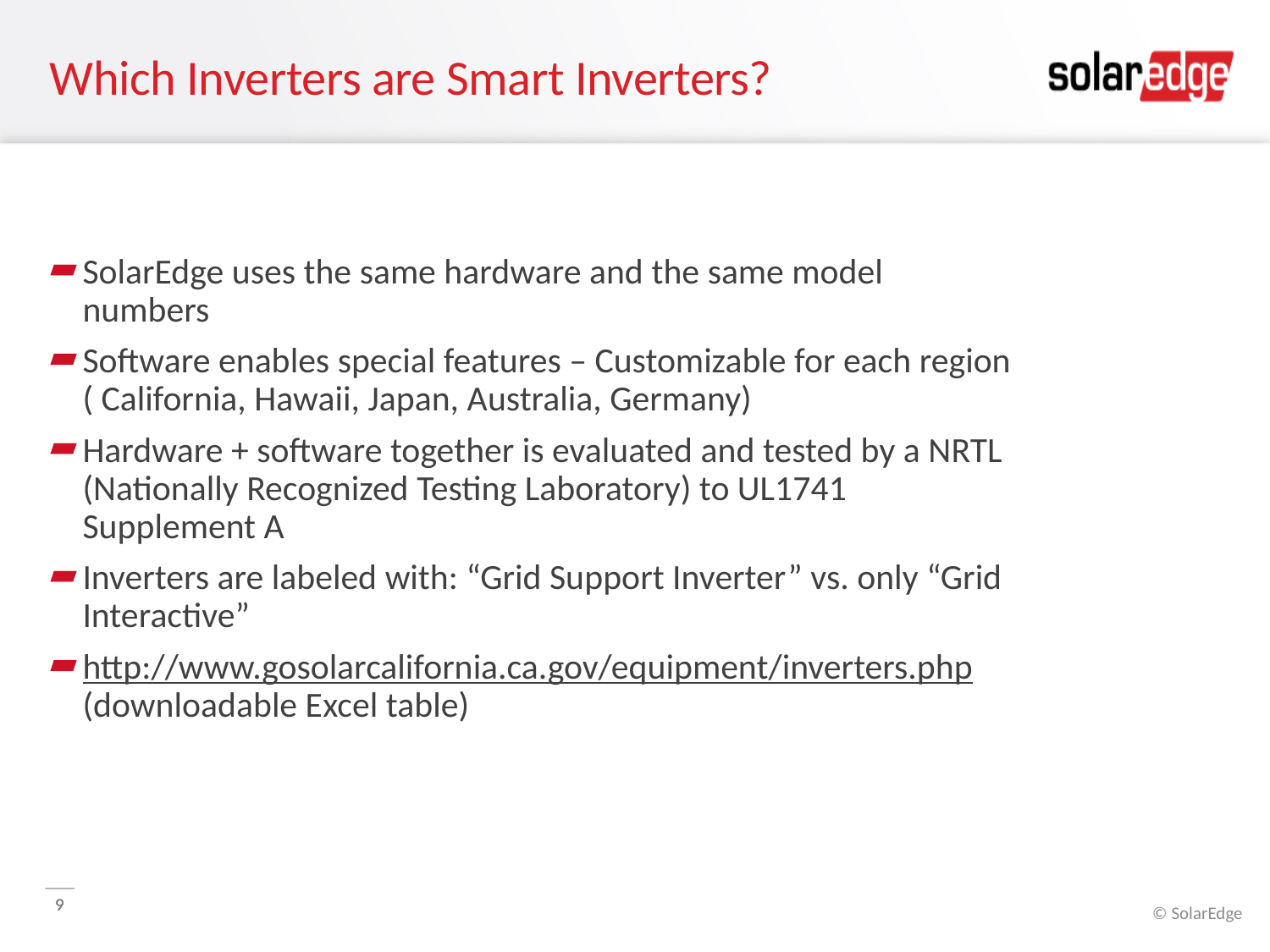

# Which Inverters are Smart Inverters?
SolarEdge uses the same hardware and the same model numbers
Software enables special features – Customizable for each region ( California, Hawaii, Japan, Australia, Germany)
Hardware + software together is evaluated and tested by a NRTL (Nationally Recognized Testing Laboratory) to UL1741 Supplement A
Inverters are labeled with: “Grid Support Inverter” vs. only “Grid Interactive”
http://www.gosolarcalifornia.ca.gov/equipment/inverters.php (downloadable Excel table)